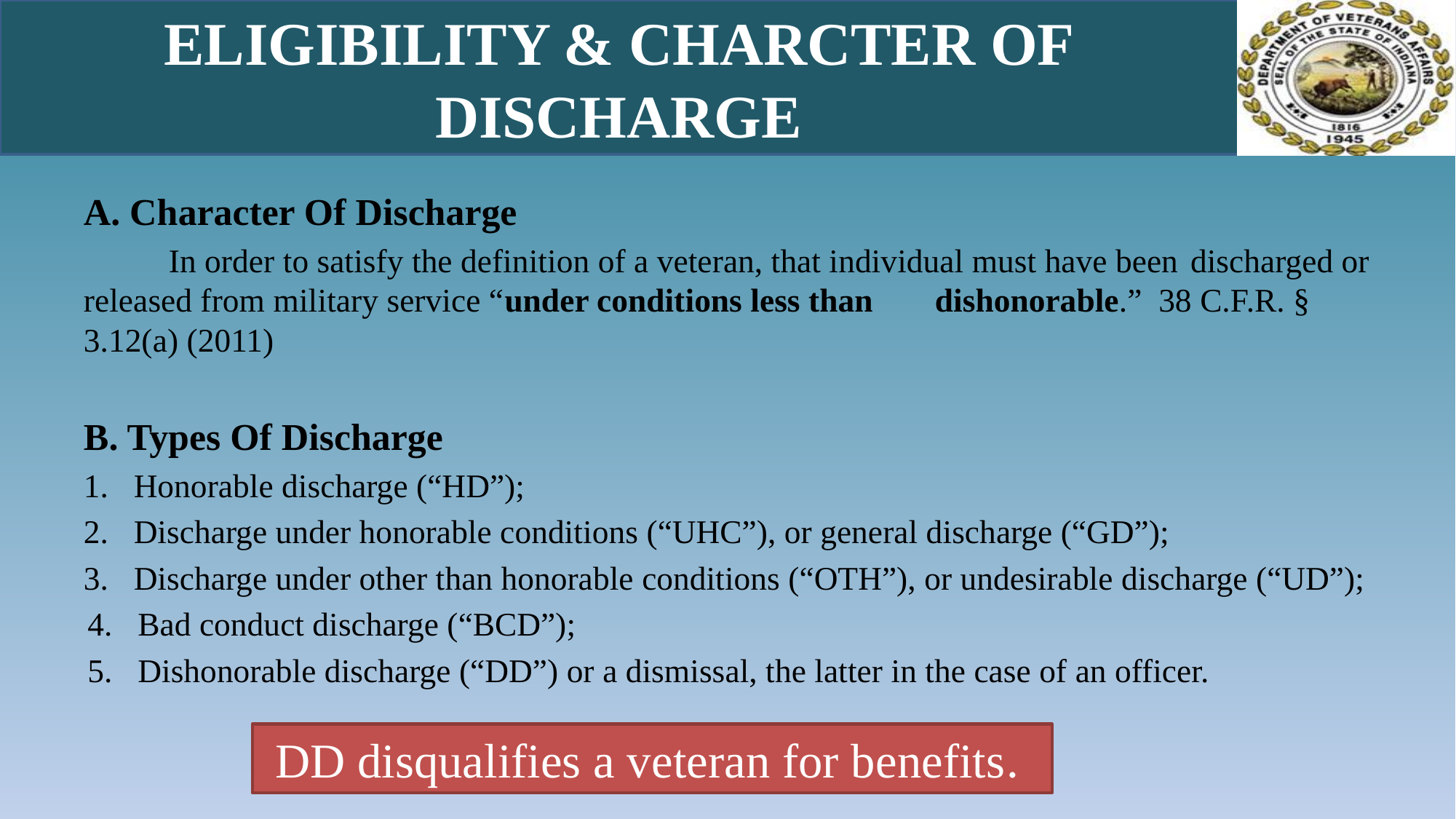

# ELIGIBILITY & CHARCTER OF DISCHARGE
A. Character Of Discharge
	In order to satisfy the definition of a veteran, that individual must have been 	discharged or released from military service “under conditions less than 	dishonorable.”  38 C.F.R. § 3.12(a) (2011)

B. Types Of Discharge
Honorable discharge (“HD”);
Discharge under honorable conditions (“UHC”), or general discharge (“GD”);
Discharge under other than honorable conditions (“OTH”), or undesirable discharge (“UD”);
Bad conduct discharge (“BCD”);
Dishonorable discharge (“DD”) or a dismissal, the latter in the case of an officer.

 DD disqualifies a veteran for benefits.